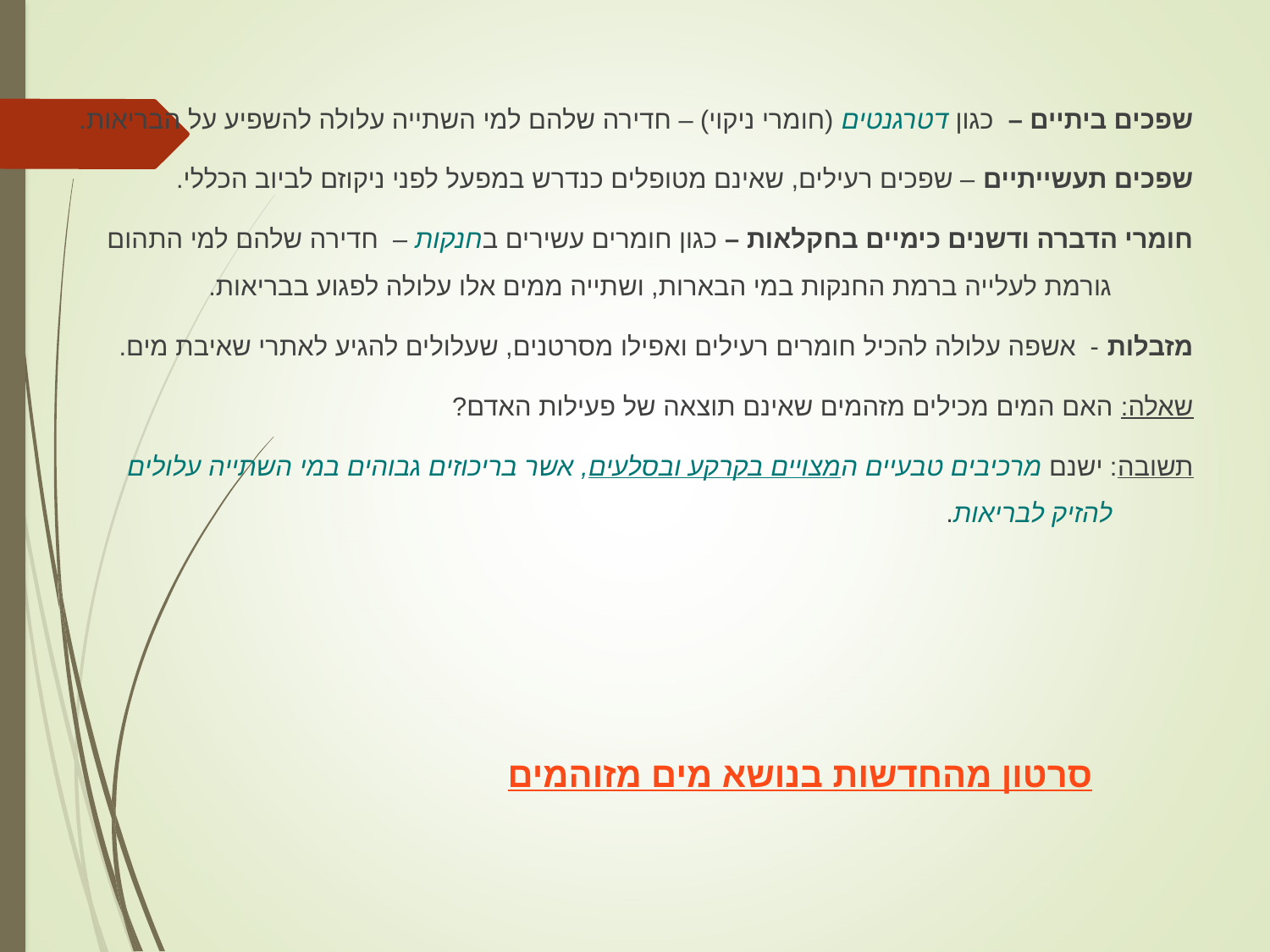

שפכים ביתיים –  כגון דטרגנטים (חומרי ניקוי) – חדירה שלהם למי השתייה עלולה להשפיע על הבריאות.
שפכים תעשייתיים – שפכים רעילים, שאינם מטופלים כנדרש במפעל לפני ניקוזם לביוב הכללי.
חומרי הדברה ודשנים כימיים בחקלאות – כגון חומרים עשירים בחנקות –  חדירה שלהם למי התהום גורמת לעלייה ברמת החנקות במי הבארות, ושתייה ממים אלו עלולה לפגוע בבריאות.
מזבלות -  אשפה עלולה להכיל חומרים רעילים ואפילו מסרטנים, שעלולים להגיע לאתרי שאיבת מים.
שאלה: האם המים מכילים מזהמים שאינם תוצאה של פעילות האדם?
תשובה: ישנם מרכיבים טבעיים המצויים בקרקע ובסלעים, אשר בריכוזים גבוהים במי השתייה עלולים להזיק לבריאות.
סרטון מהחדשות בנושא מים מזוהמים